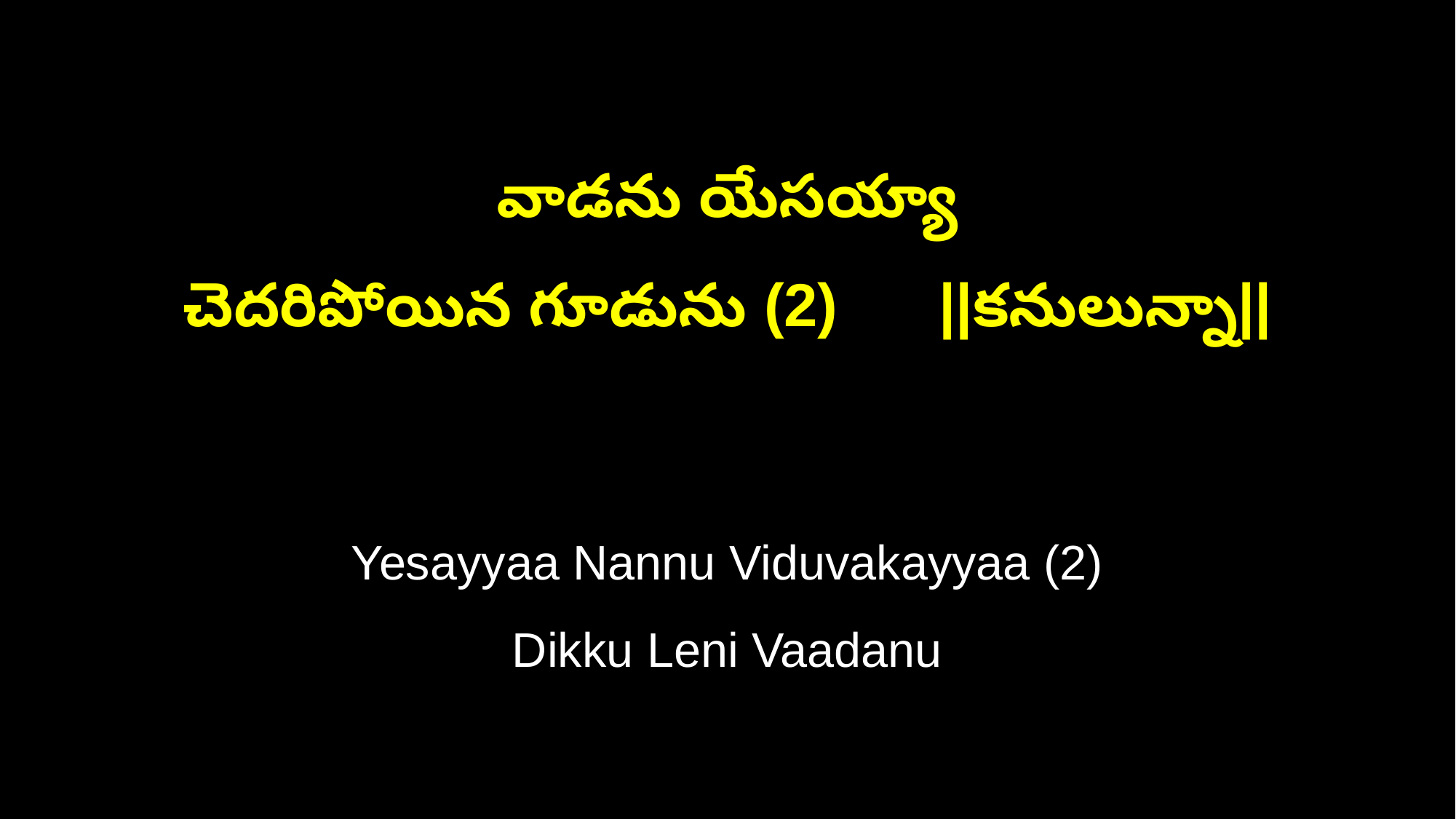

వాడను యేసయ్యా
చెదరిపోయిన గూడును (2)      ||కనులున్నా||
Yesayyaa Nannu Viduvakayyaa (2)
Dikku Leni Vaadanu